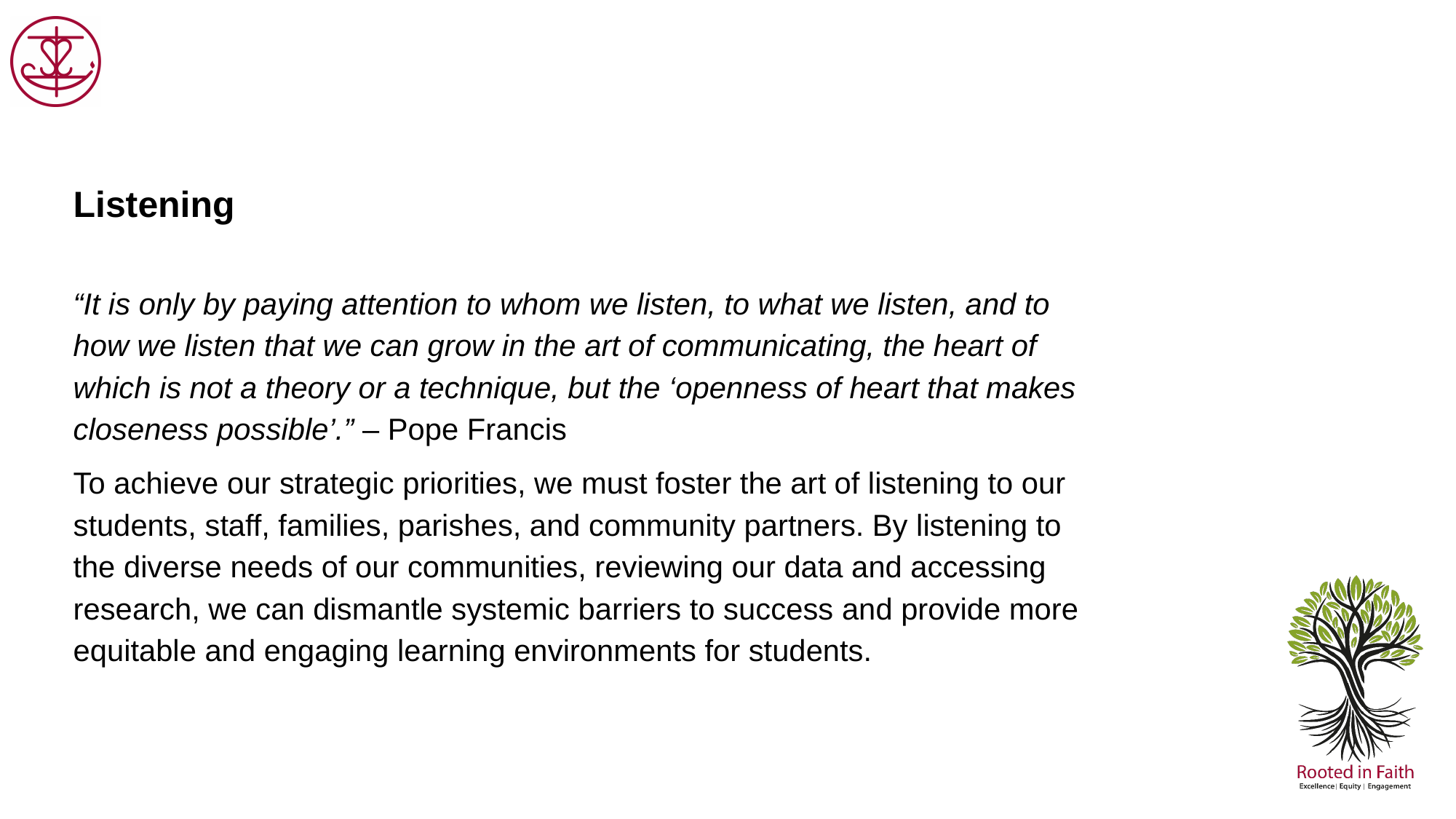

Listening

“It is only by paying attention to whom we listen, to what we listen, and to how we listen that we can grow in the art of communicating, the heart of which is not a theory or a technique, but the ‘openness of heart that makes closeness possible’.” – Pope Francis
To achieve our strategic priorities, we must foster the art of listening to our students, staff, families, parishes, and community partners. By listening to the diverse needs of our communities, reviewing our data and accessing research, we can dismantle systemic barriers to success and provide more equitable and engaging learning environments for students.